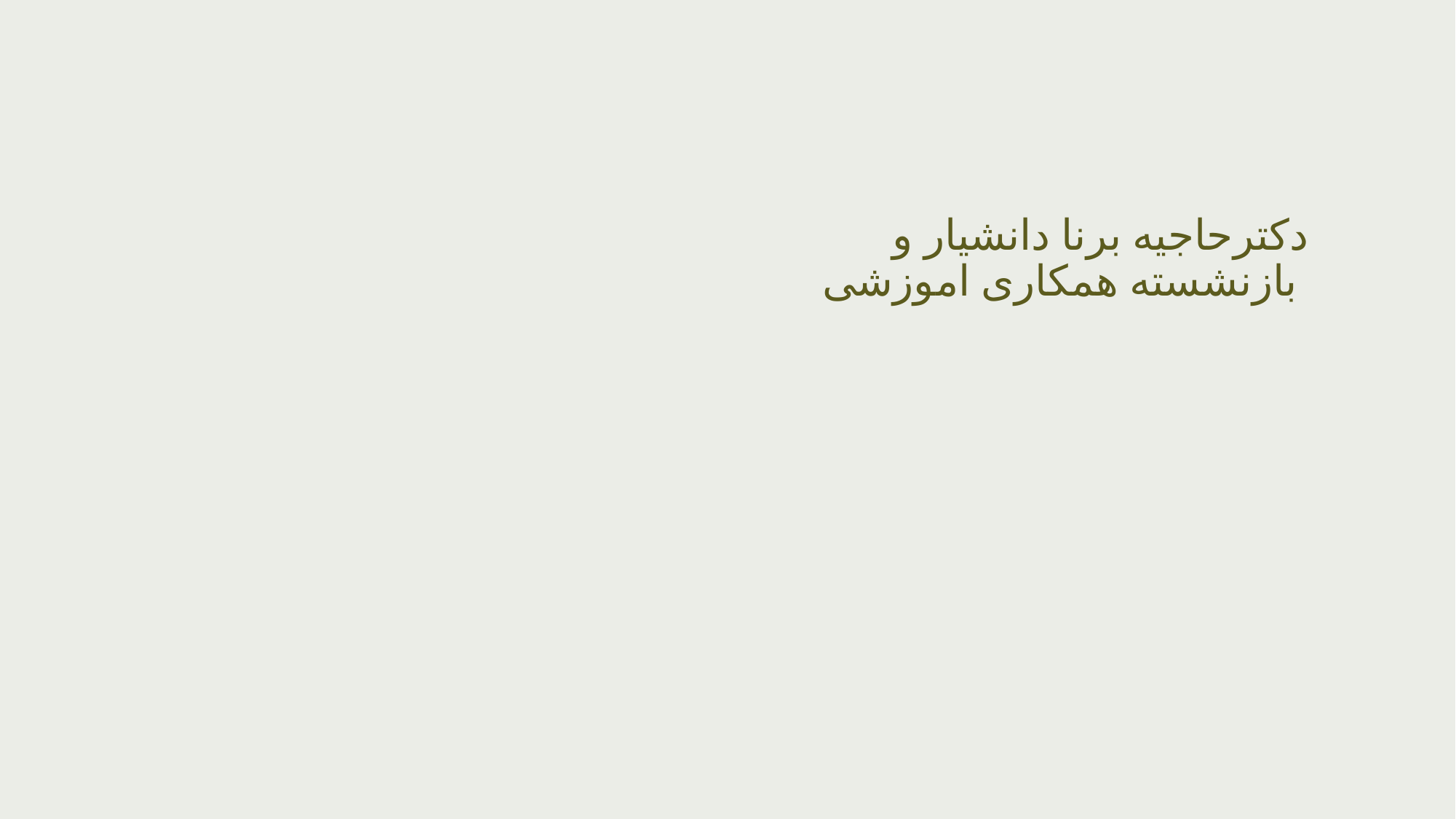

دکترحاجیه برنا دانشیار و بازنشسته همکاری اموزشی